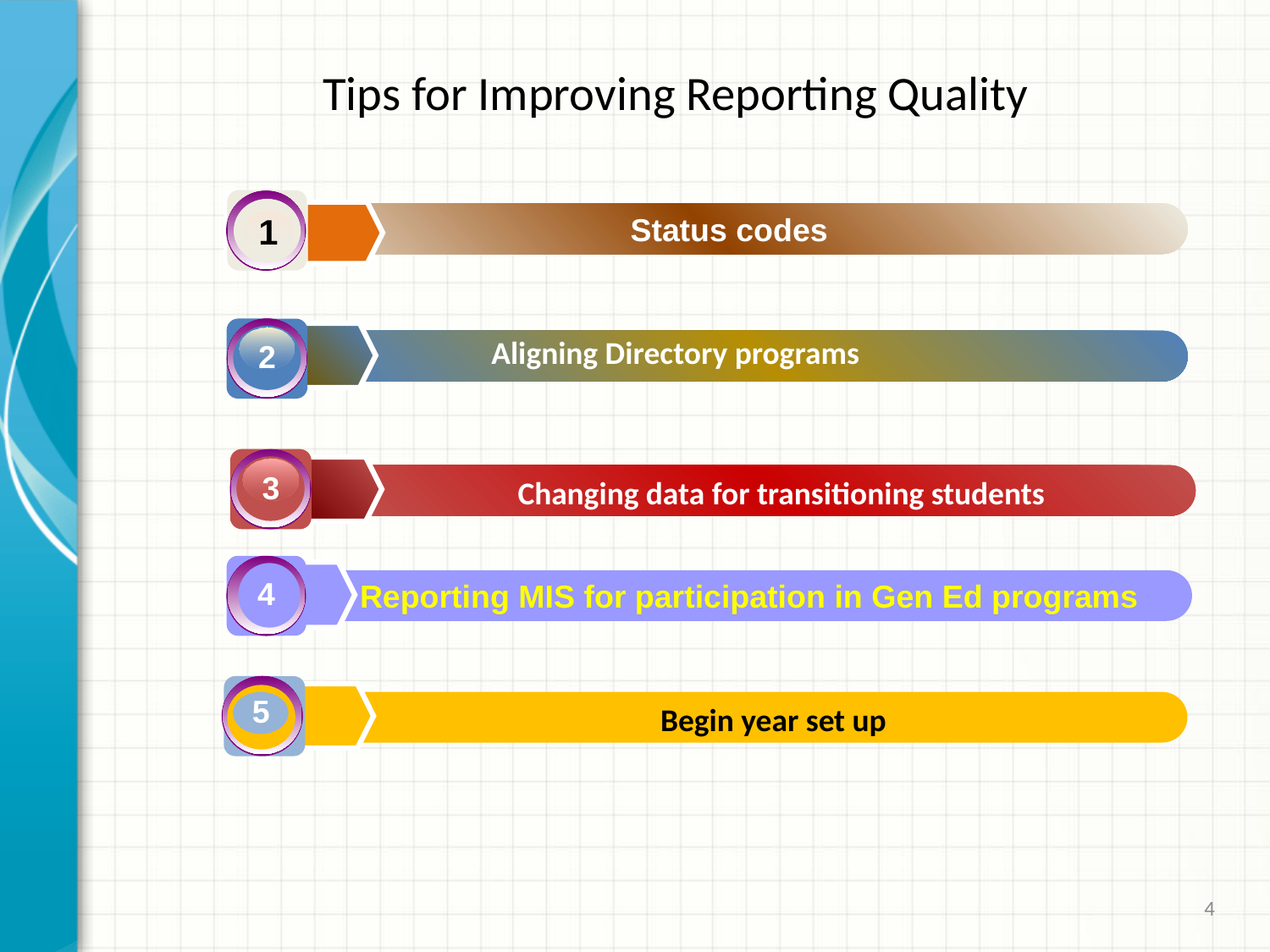

Tips for Improving Reporting Quality

1

     Status codes

2

Aligning Directory Programs
Aligning Directory programs

3

Changing data for transitioning students

4

    Reporting MIS for participation in Gen Ed programs

5

Begin year set up
4